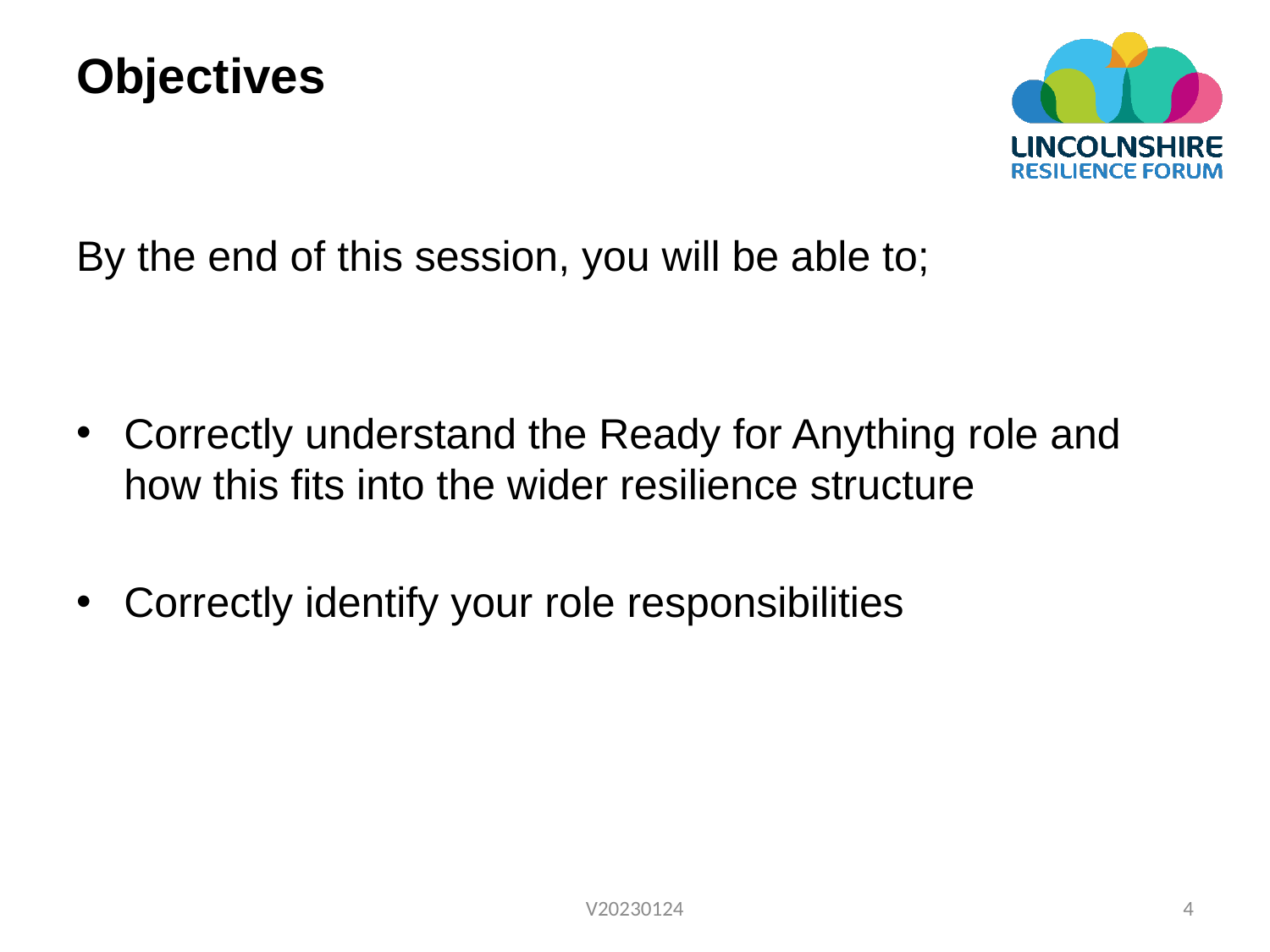

# Objectives
By the end of this session, you will be able to;

Correctly understand the Ready for Anything role and how this fits into the wider resilience structure

Correctly identify your role responsibilities

V20230124
4